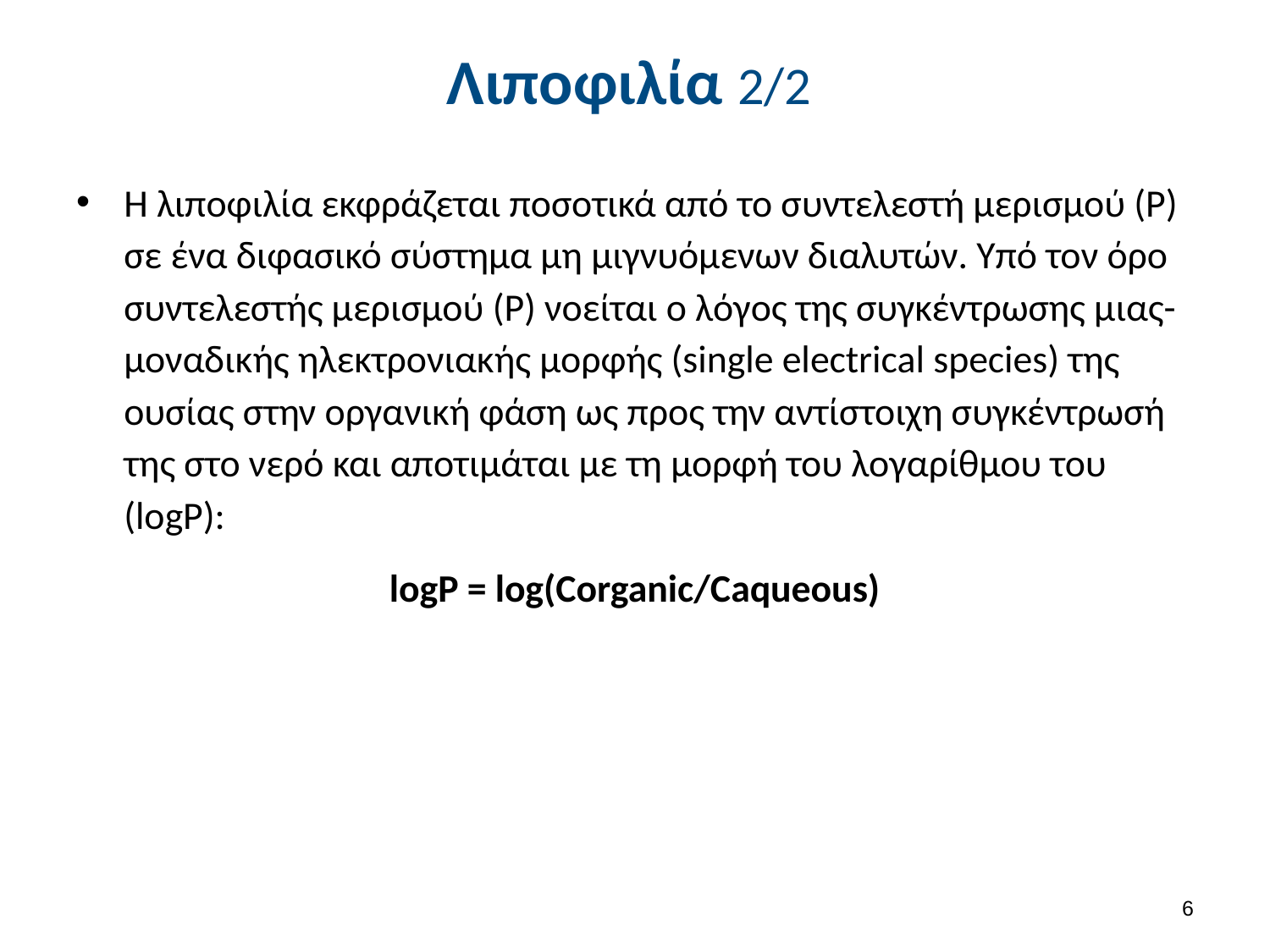

# Λιποφιλία 2/2
Η λιποφιλία εκφράζεται ποσοτικά από το συντελεστή μερισμού (P) σε ένα διφασικό σύστημα μη μιγνυόμενων διαλυτών. Υπό τον όρο συντελεστής μερισμού (P) νοείται ο λόγος της συγκέντρωσης μιας-μοναδικής ηλεκτρονιακής μορφής (single electrical species) της ουσίας στην οργανική φάση ως προς την αντίστοιχη συγκέντρωσή της στο νερό και αποτιμάται με τη μορφή του λογαρίθμου του (logP):
logP = log(Corganic/Caqueous)
6